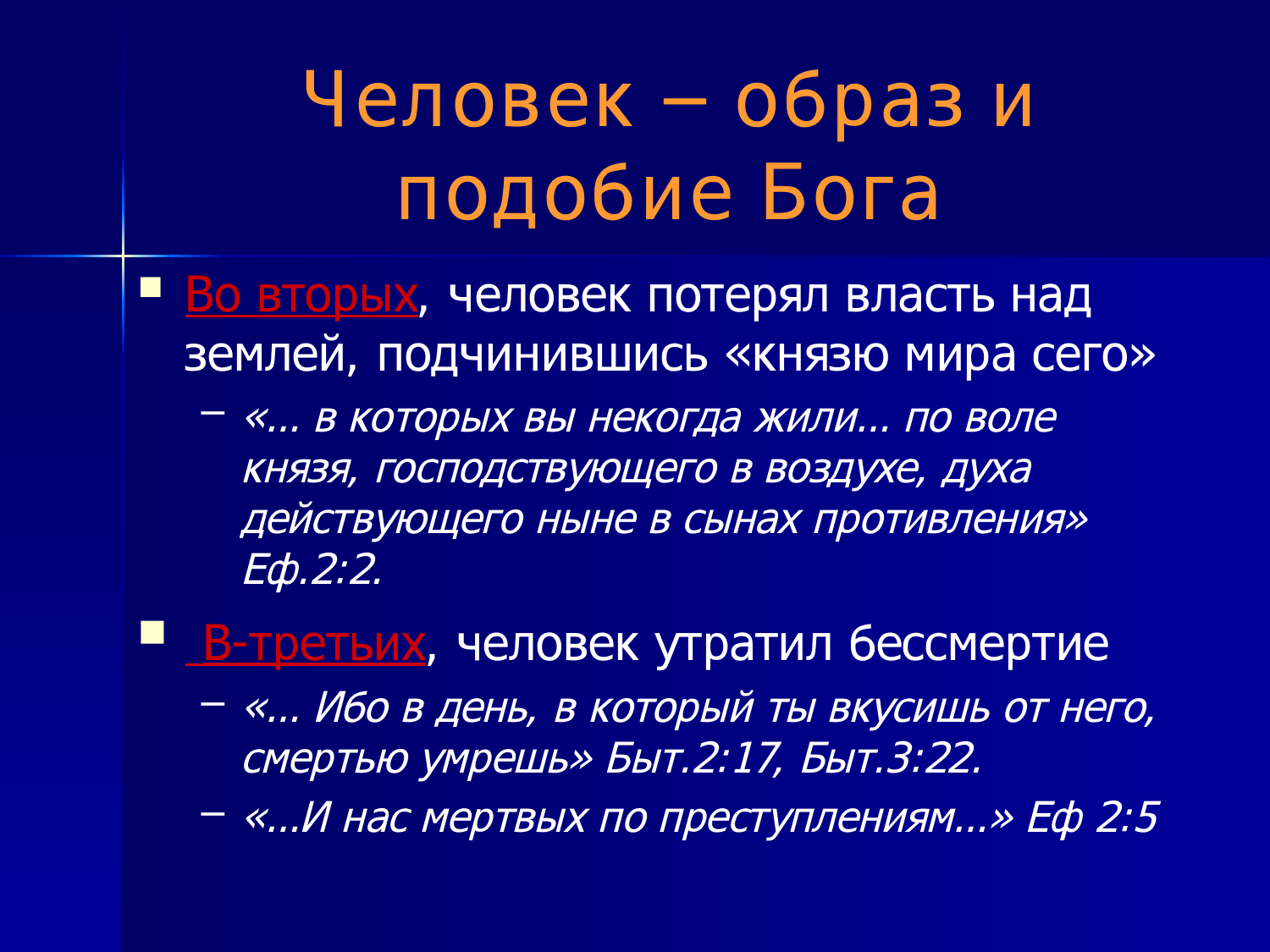

# Человек – образ и подобие Бога
Во вторых, человек потерял власть над землей, подчинившись «князю мира сего»
«… в которых вы некогда жили… по воле князя, господствующего в воздухе, духа действующего ныне в сынах противления» Еф.2:2.
 В-третьих, человек утратил бессмертие
«… Ибо в день, в который ты вкусишь от него, смертью умрешь» Быт.2:17, Быт.3:22.
«…И нас мертвых по преступлениям…» Еф 2:5